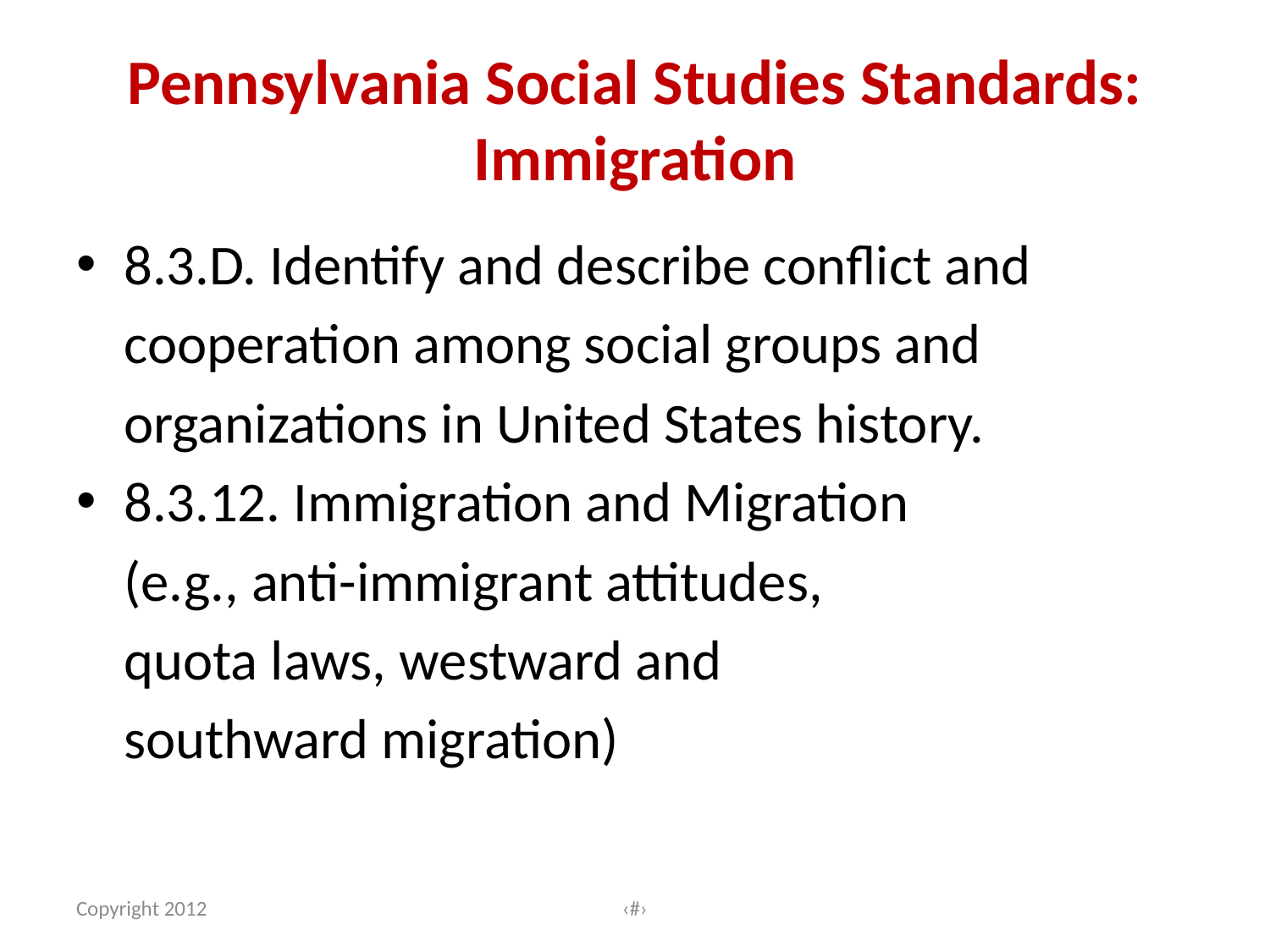

# Pennsylvania Social Studies Standards: Immigration
8.3.D. Identify and describe conflict and
	cooperation among social groups and
	organizations in United States history.
8.3.12. Immigration and Migration
	(e.g., anti-immigrant attitudes,
	quota laws, westward and
	southward migration)
Copyright 2012
‹#›